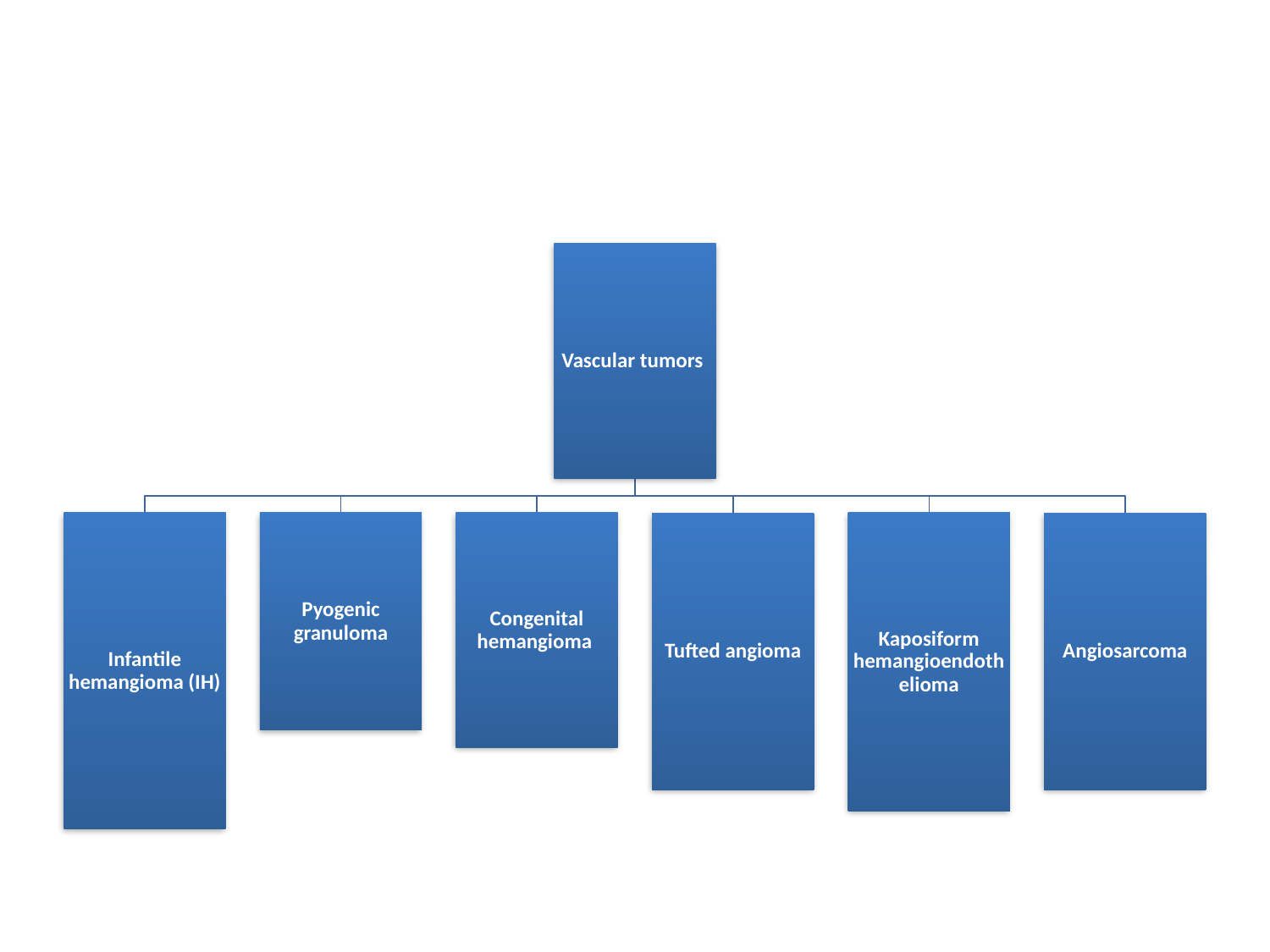

#
Vascular tumors
Infantile hemangioma (IH)
Pyogenic granuloma
Congenital hemangioma
Tufted angioma
Kaposiform hemangioendothelioma
Angiosarcoma